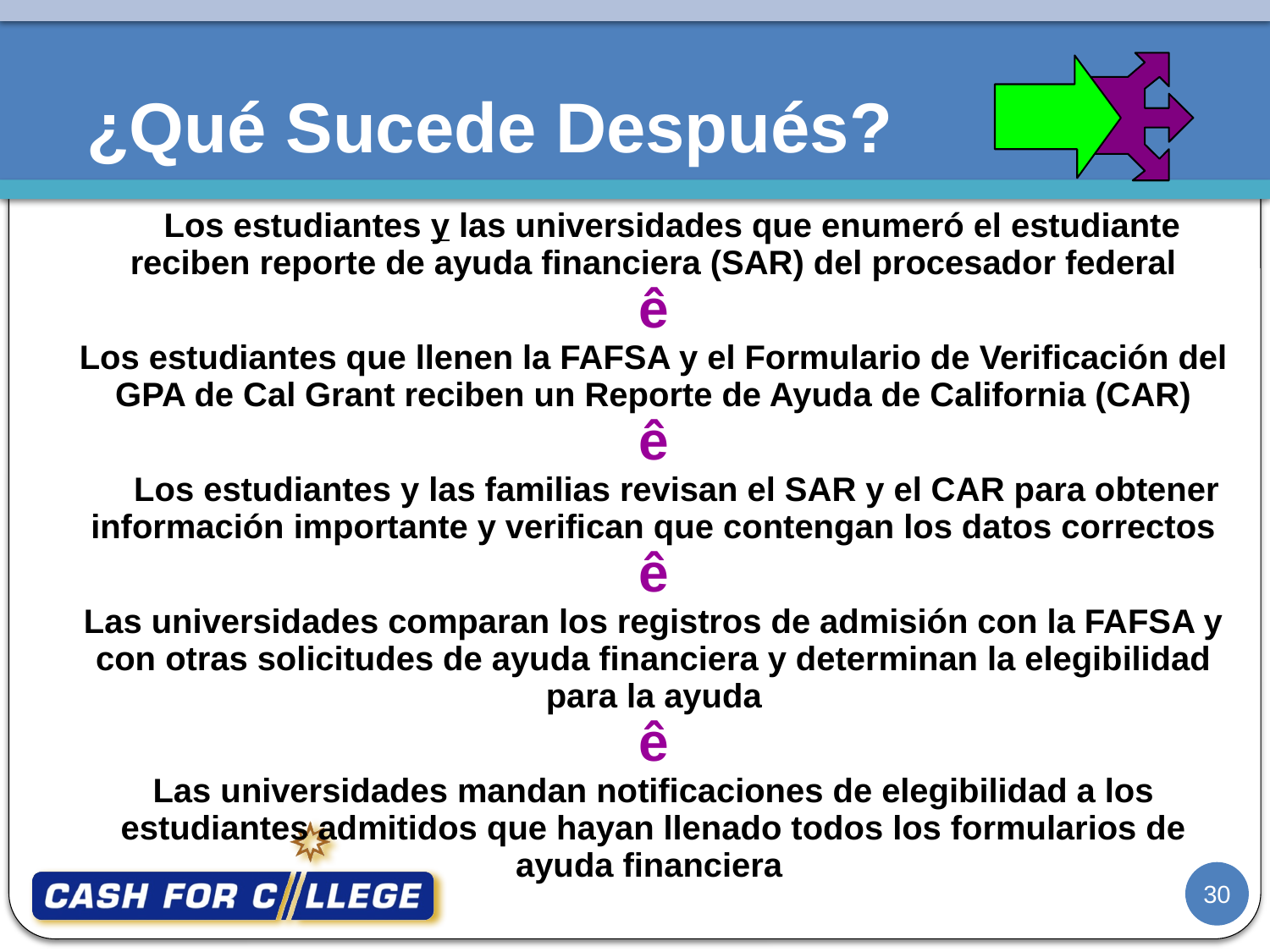

# ¿Qué Sucede Después?

    Los estudiantes y las universidades que enumeró el estudiante reciben reporte de ayuda financiera (SAR) del procesador federal
ê
Los estudiantes que llenen la FAFSA y el Formulario de Verificación del GPA de Cal Grant reciben un Reporte de Ayuda de California (CAR)
ê
     Los estudiantes y las familias revisan el SAR y el CAR para obtener información importante y verifican que contengan los datos correctos
ê
Las universidades comparan los registros de admisión con la FAFSA y con otras solicitudes de ayuda financiera y determinan la elegibilidad para la ayuda
ê
Las universidades mandan notificaciones de elegibilidad a los estudiantes admitidos que hayan llenado todos los formularios de ayuda financiera
30